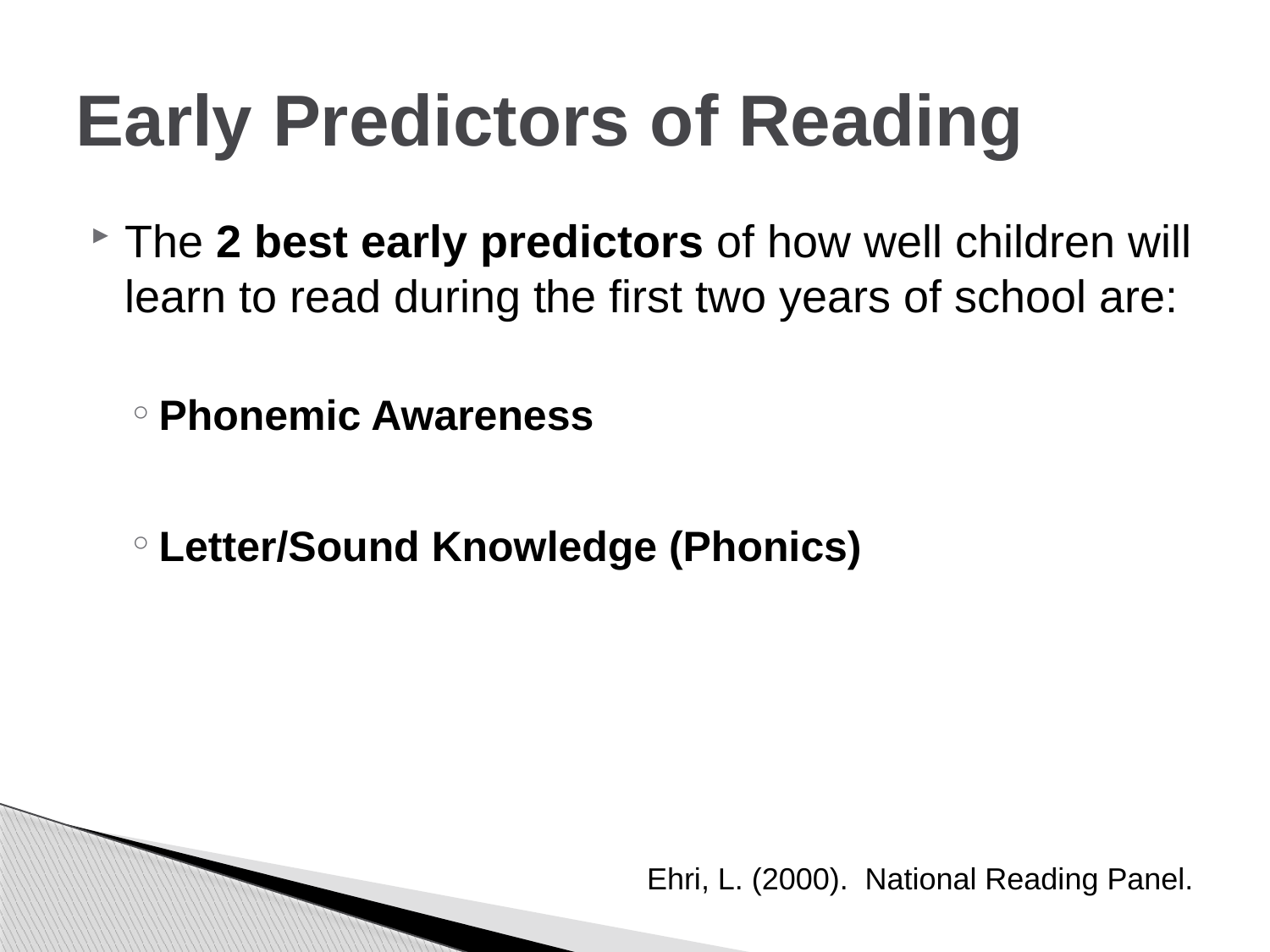

# Early Predictors of Reading
The 2 best early predictors of how well children will learn to read during the first two years of school are:

Phonemic Awareness

Letter/Sound Knowledge (Phonics)

Ehri, L. (2000).  National Reading Panel.